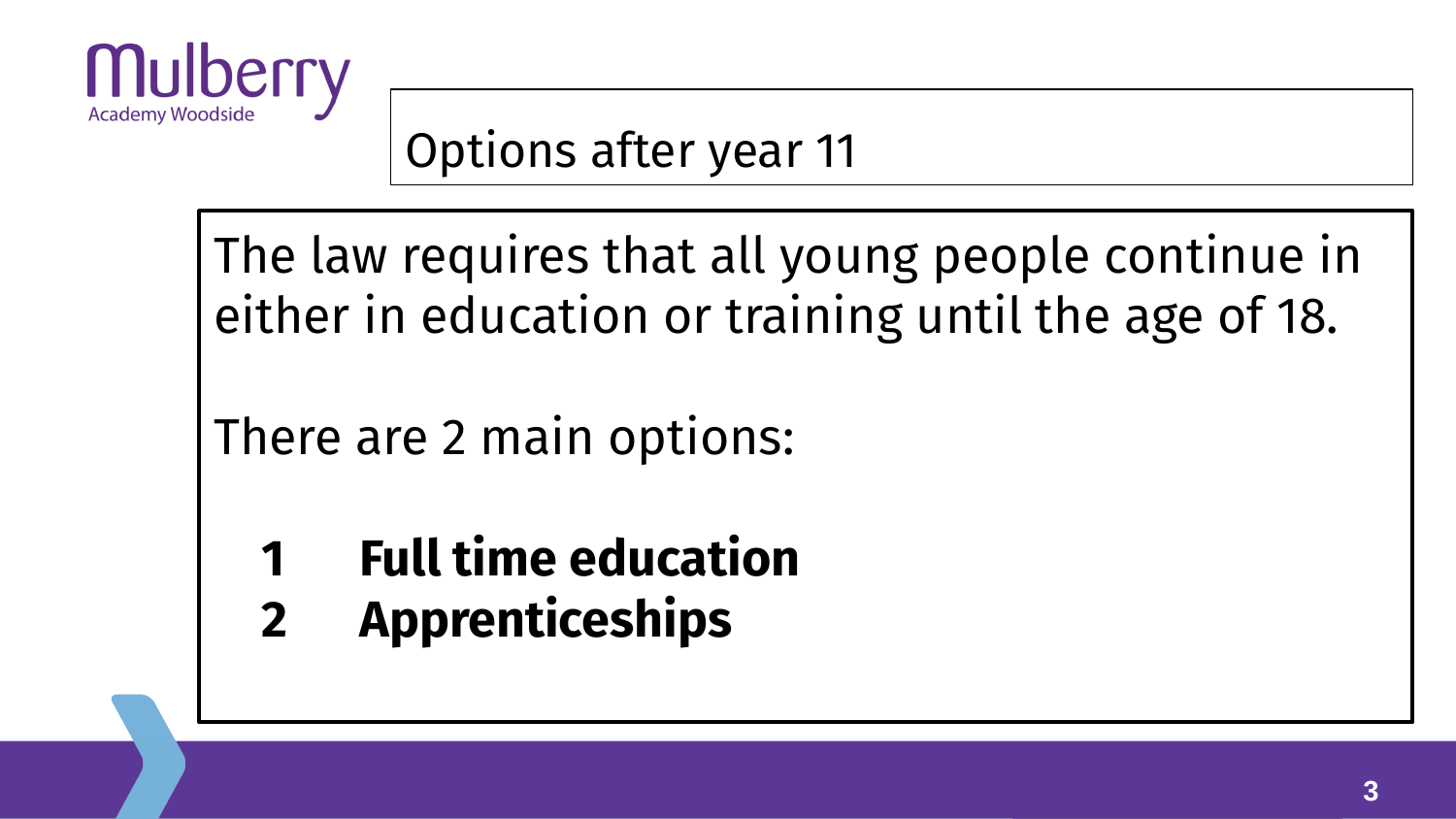

Options after year 11
# The law requires that all young people continue in either in education or training until the age of 18. There are 2 main options:
    1	Full time education
    2	Apprenticeships